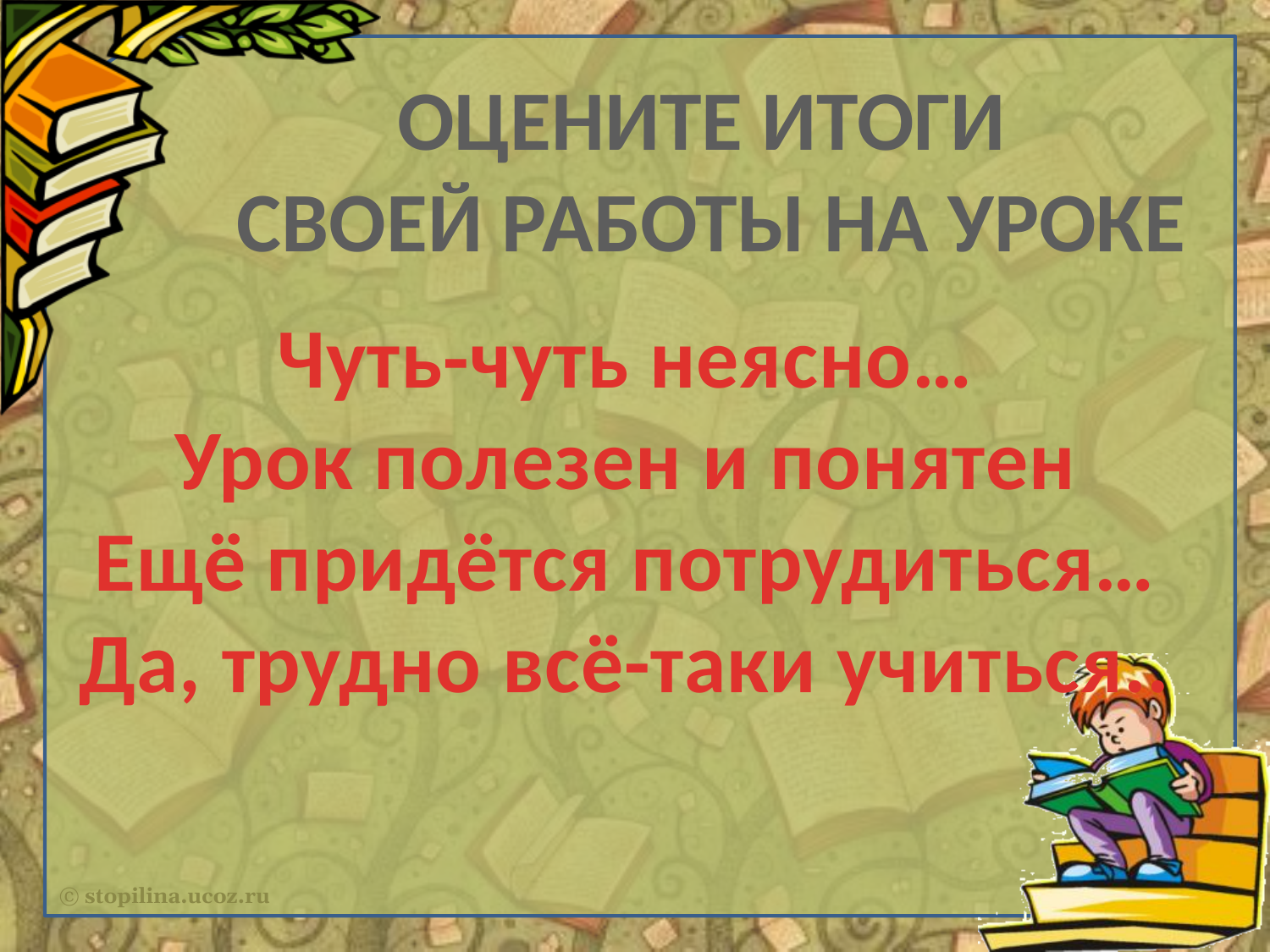

ОЦЕНИТЕ ИТОГИ
 СВОЕЙ РАБОТЫ НА УРОКЕ
Чуть-чуть неясно…
Урок полезен и понятен
Ещё придётся потрудиться…
Да, трудно всё-таки учиться..